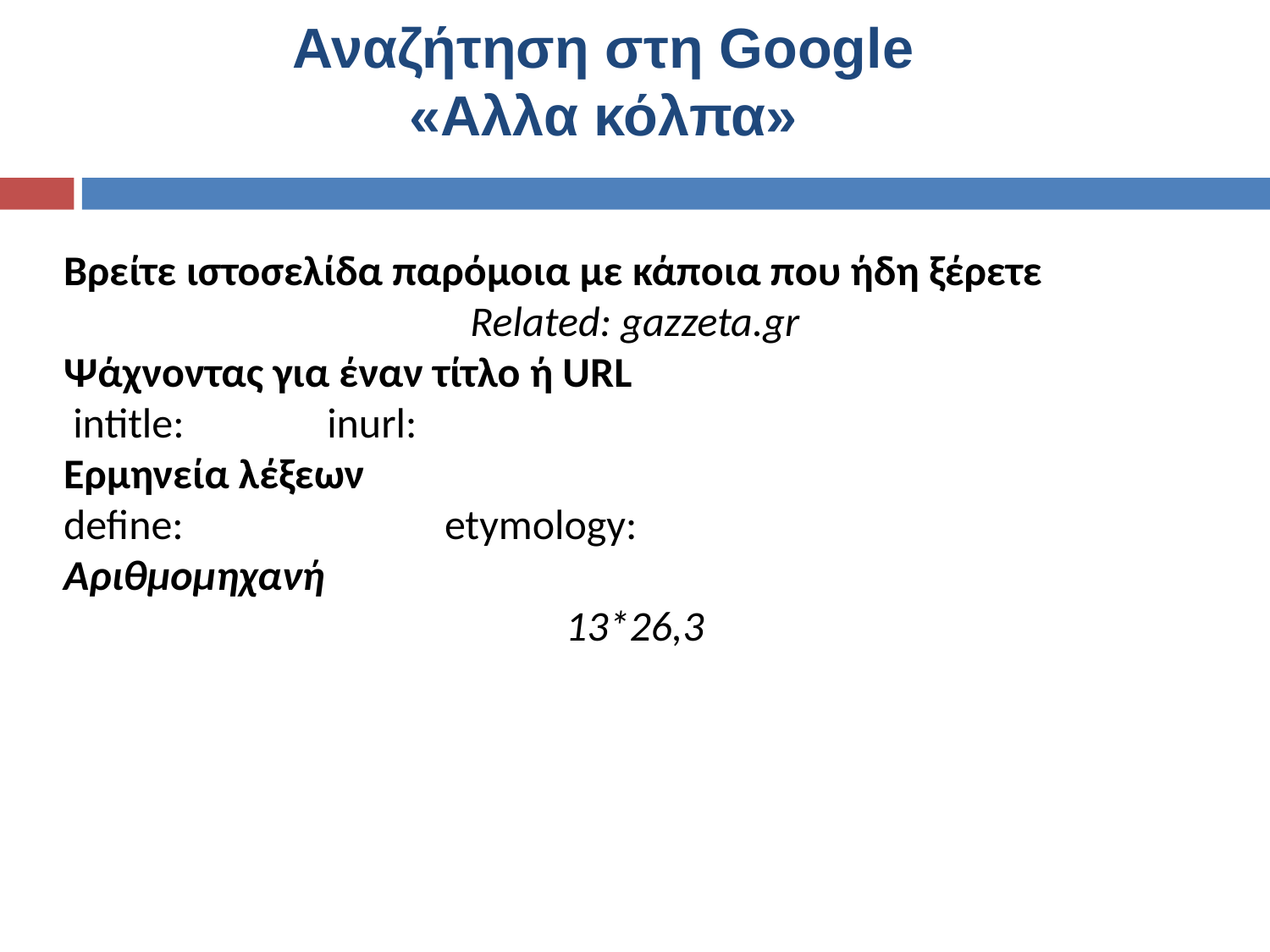

# Αναζήτηση στη Google «Αλλα κόλπα»
Bρείτε ιστοσελίδα παρόμοια με κάποια που ήδη ξέρετε
Related: gazzeta.gr
Ψάχνοντας για έναν τίτλο ή URL
 intitle: 	 inurl:
Ερμηνεία λέξεων
define: 		etymology:
Αριθμομηχανή
13*26,3